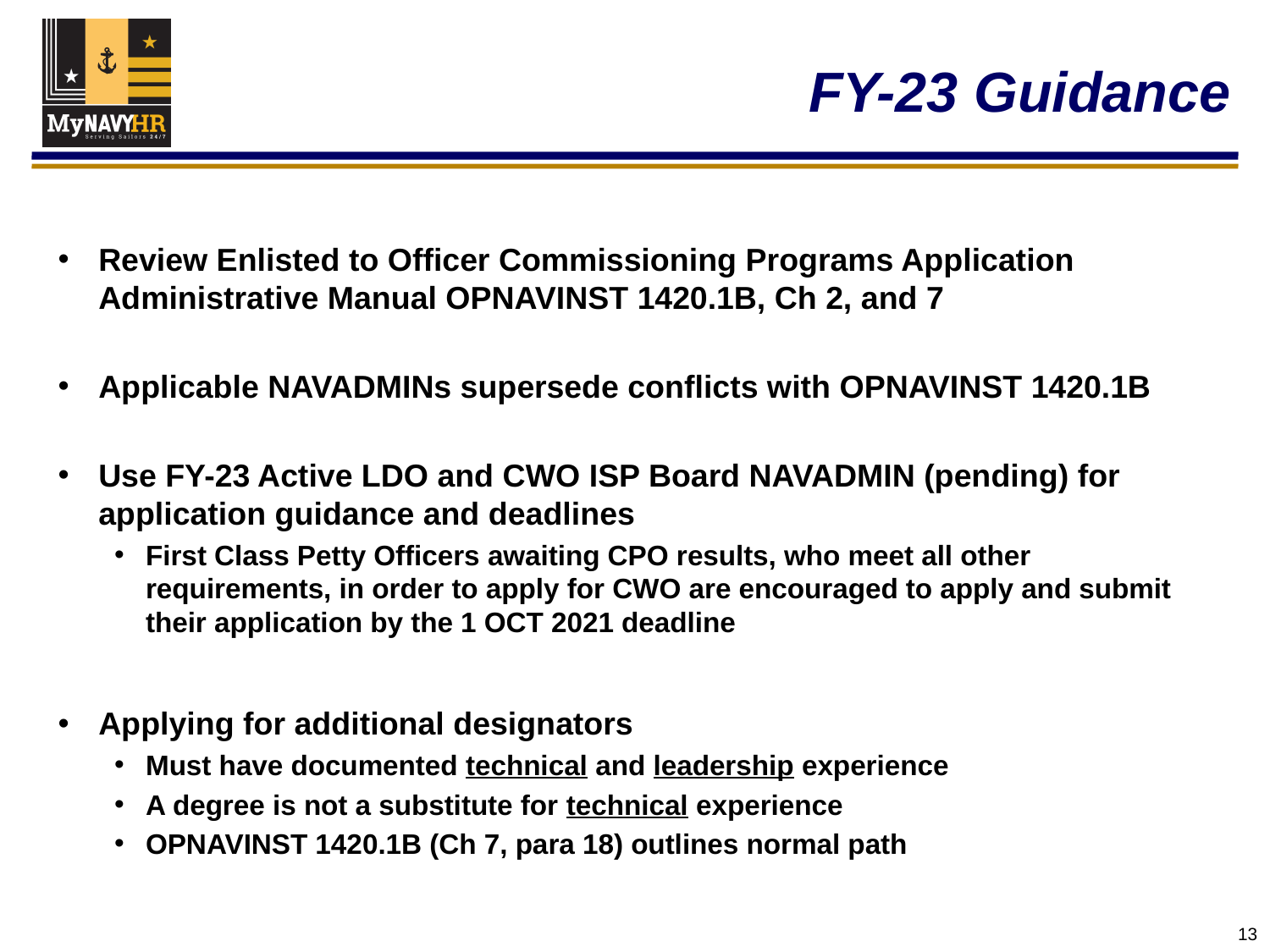

# FY-23 Guidance
Review Enlisted to Officer Commissioning Programs Application Administrative Manual OPNAVINST 1420.1B, Ch 2, and 7

Applicable NAVADMINs supersede conflicts with OPNAVINST 1420.1B

Use FY-23 Active LDO and CWO ISP Board NAVADMIN (pending) for application guidance and deadlines
First Class Petty Officers awaiting CPO results, who meet all other requirements, in order to apply for CWO are encouraged to apply and submit their application by the 1 OCT 2021 deadline

Applying for additional designators
Must have documented technical and leadership experience
A degree is not a substitute for technical experience
OPNAVINST 1420.1B (Ch 7, para 18) outlines normal path
13